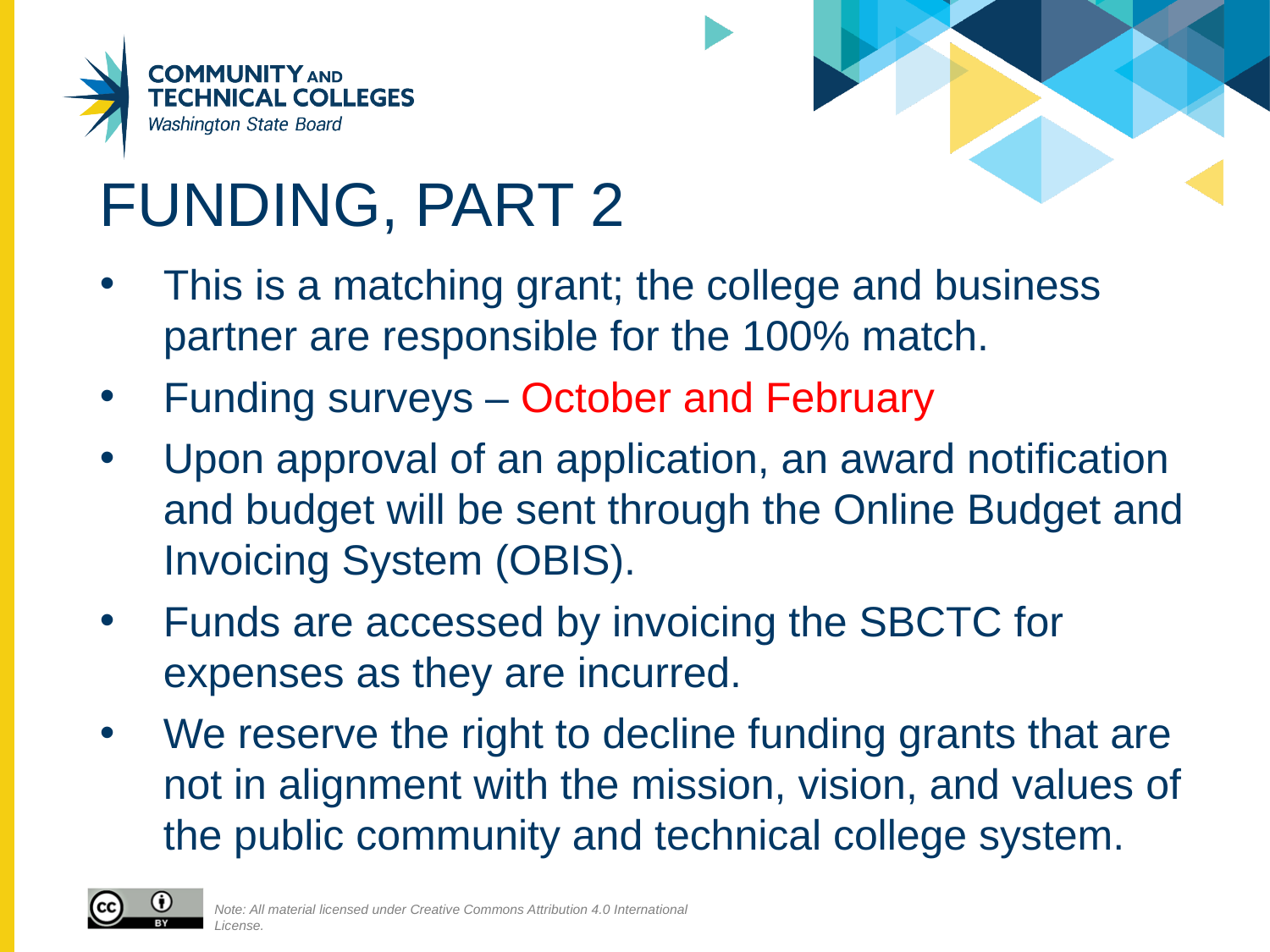

# Funding, ParT 2
This is a matching grant; the college and business partner are responsible for the 100% match.
Funding surveys – October and February
Upon approval of an application, an award notification and budget will be sent through the Online Budget and Invoicing System (OBIS).
Funds are accessed by invoicing the SBCTC for expenses as they are incurred.
We reserve the right to decline funding grants that are not in alignment with the mission, vision, and values of the public community and technical college system.